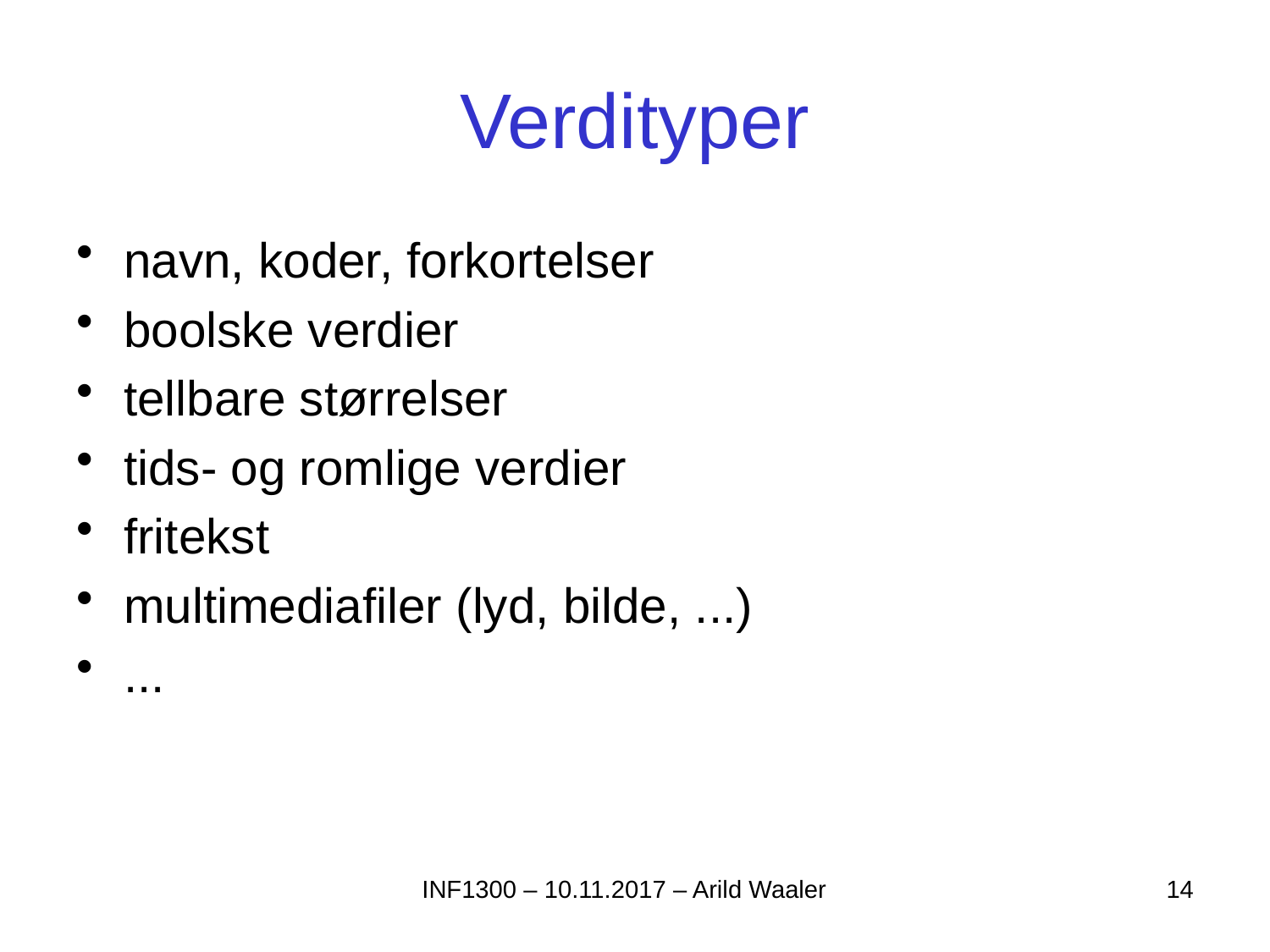

# Verdityper
navn, koder, forkortelser
boolske verdier
tellbare størrelser
tids- og romlige verdier
fritekst
multimediafiler (lyd, bilde, ...)
...
INF1300 – 10.11.2017 – Arild Waaler
14